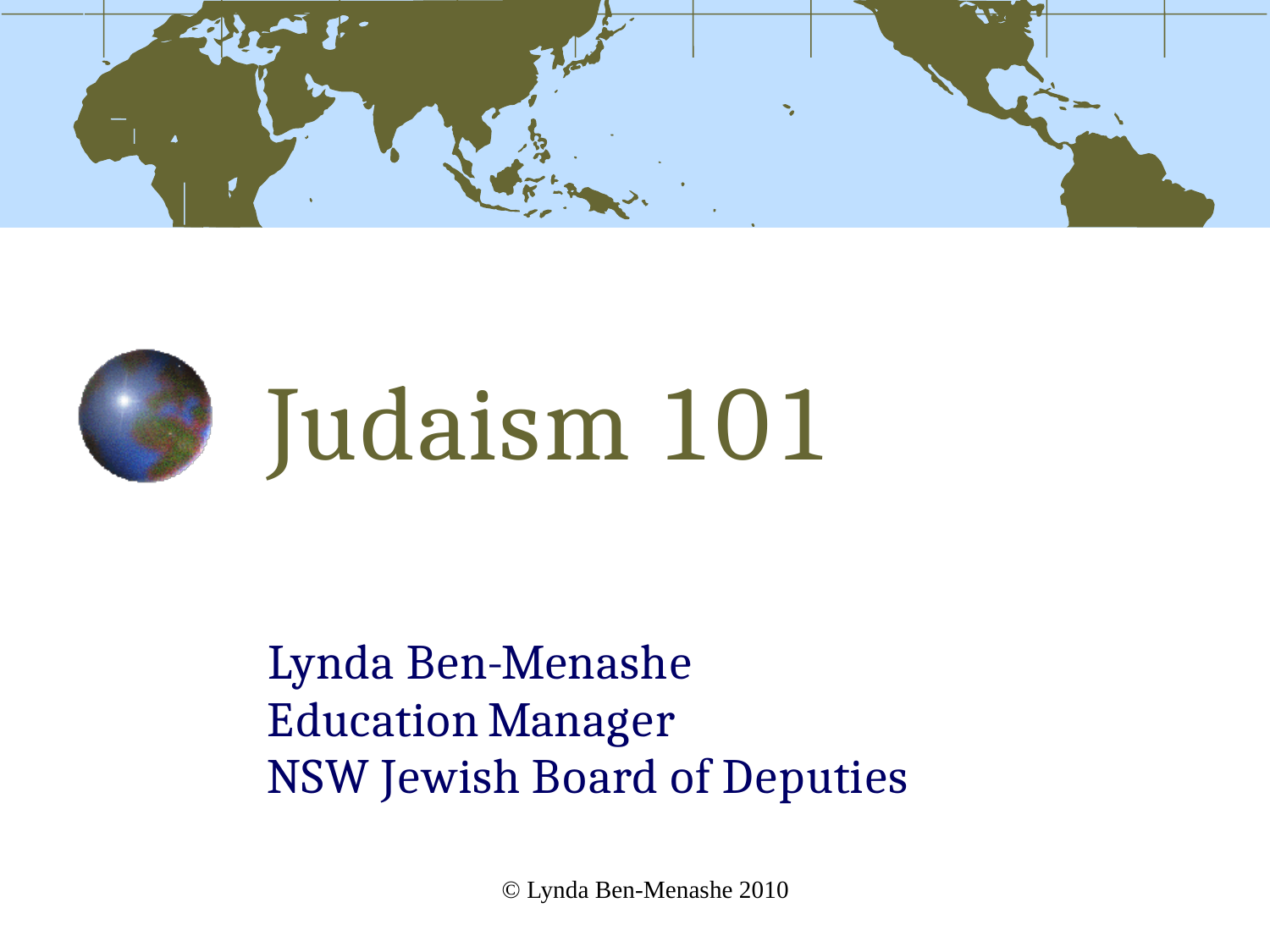

# Judaism 101
Lynda Ben-Menashe
Education Manager
NSW Jewish Board of Deputies
© Lynda Ben-Menashe 2010